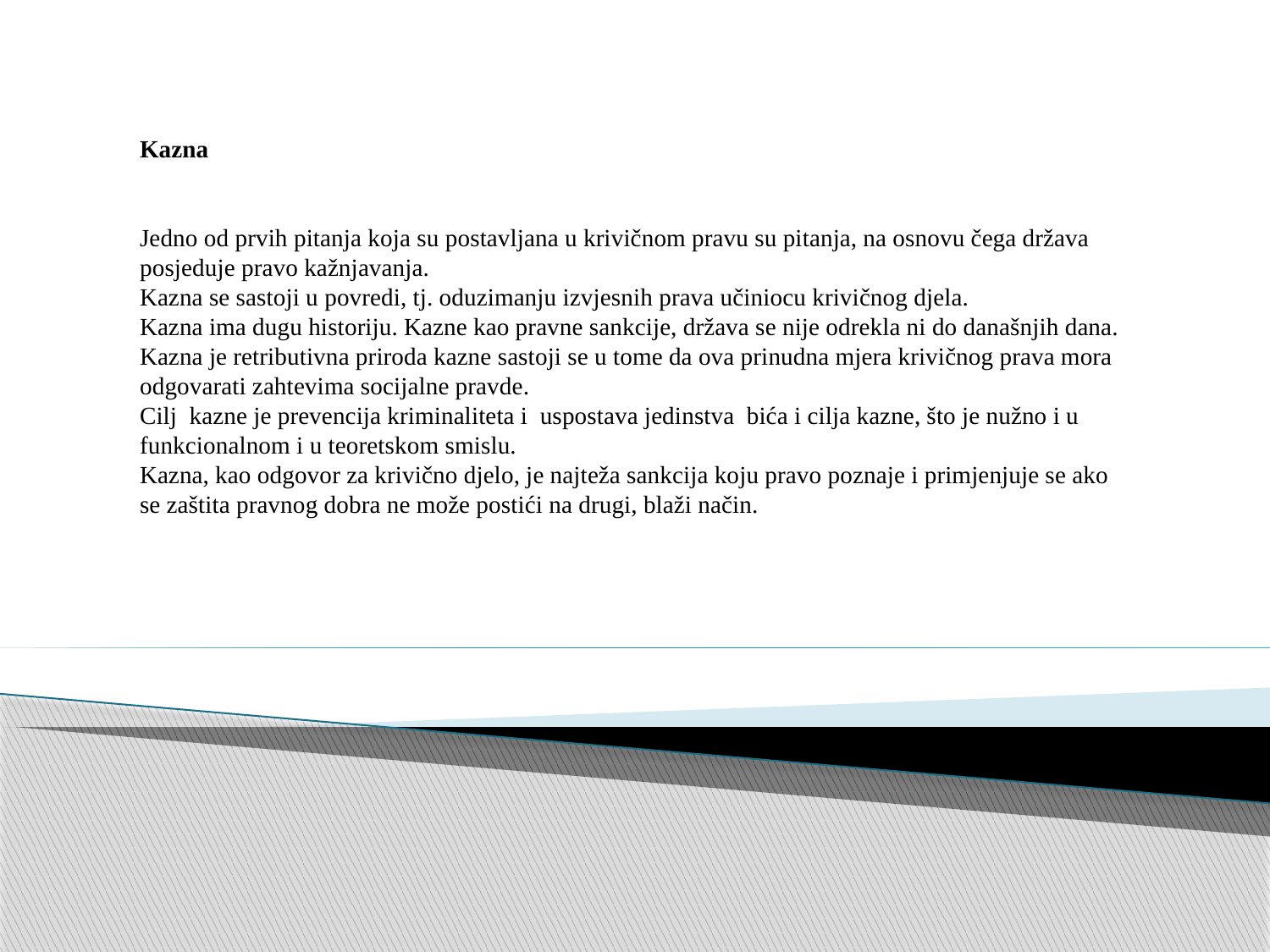

Kazna

Jedno od prvih pitanja koja su postavljana u krivičnom pravu su pitanja, na osnovu čega država posjeduje pravo kažnjavanja.
Kazna se sastoji u povredi, tj. oduzimanju izvjesnih prava učiniocu krivičnog djela.
Kazna ima dugu historiju. Kazne kao pravne sankcije, država se nije odrekla ni do današnjih dana.
Kazna je retributivna priroda kazne sastoji se u tome da ova prinudna mjera krivičnog prava mora odgovarati zahtevima socijalne pravde.
Cilj  kazne je prevencija kriminaliteta i  uspostava jedinstva  bića i cilja kazne, što je nužno i u funkcionalnom i u teoretskom smislu.
Kazna, kao odgovor za krivično djelo, je najteža sankcija koju pravo poznaje i primjenjuje se ako se zaštita pravnog dobra ne može postići na drugi, blaži način.